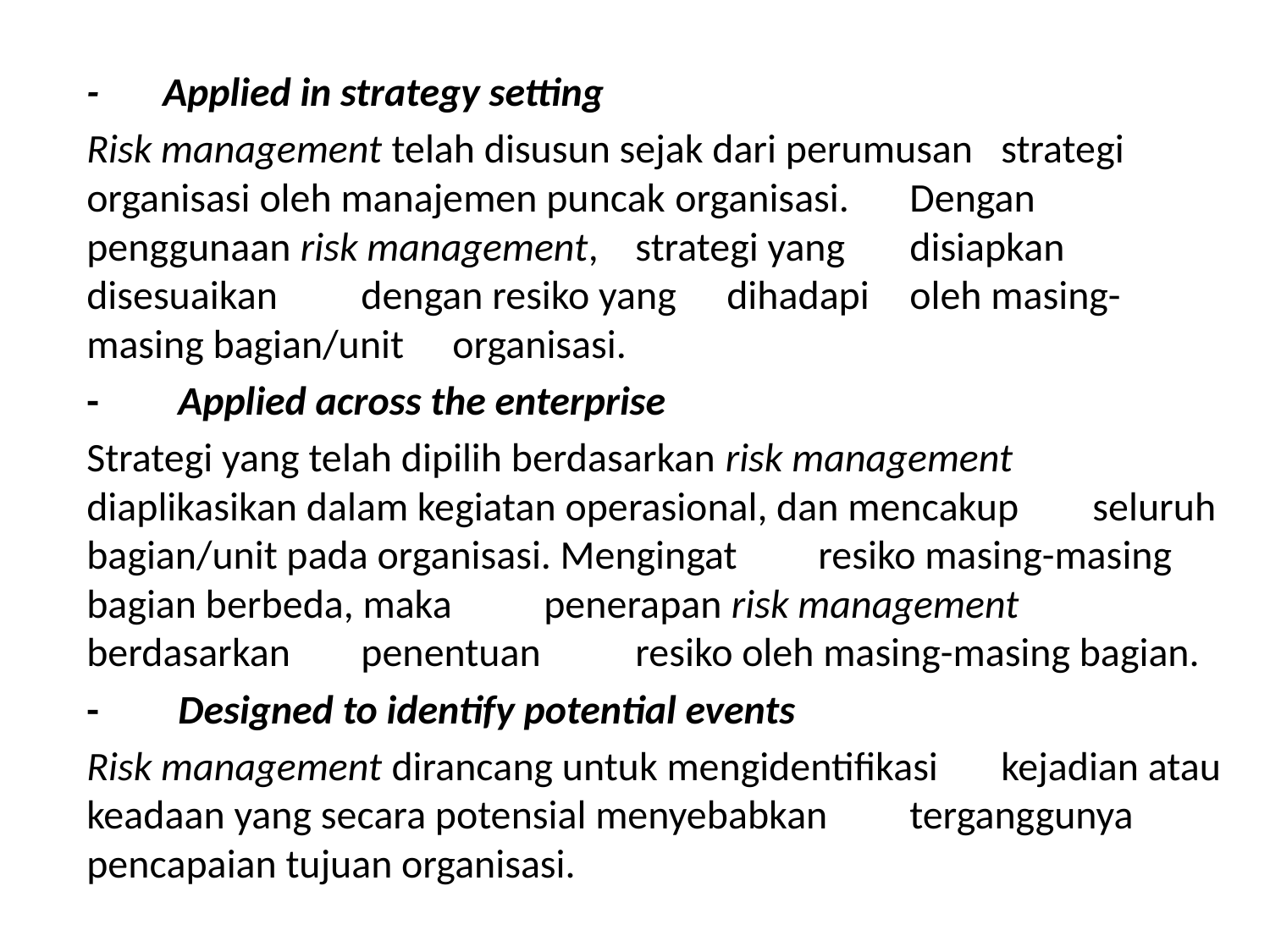

-       Applied in strategy setting
		Risk management telah disusun sejak dari perumusan 	strategi organisasi oleh manajemen puncak organisasi. 	Dengan penggunaan risk management, 	strategi yang 	disiapkan disesuaikan 	dengan resiko yang 	dihadapi 	oleh masing-masing bagian/unit 	organisasi.
	- 	Applied across the enterprise
		Strategi yang telah dipilih berdasarkan risk management 	diaplikasikan dalam kegiatan operasional, dan mencakup 	seluruh 	bagian/unit pada organisasi. Mengingat 	resiko masing-masing 	bagian berbeda, maka 	penerapan risk management berdasarkan 	penentuan 	resiko oleh masing-masing bagian.
	- 	Designed to identify potential events
 		Risk management dirancang untuk mengidentifikasi 	kejadian atau keadaan yang secara potensial menyebabkan 	terganggunya pencapaian tujuan organisasi.